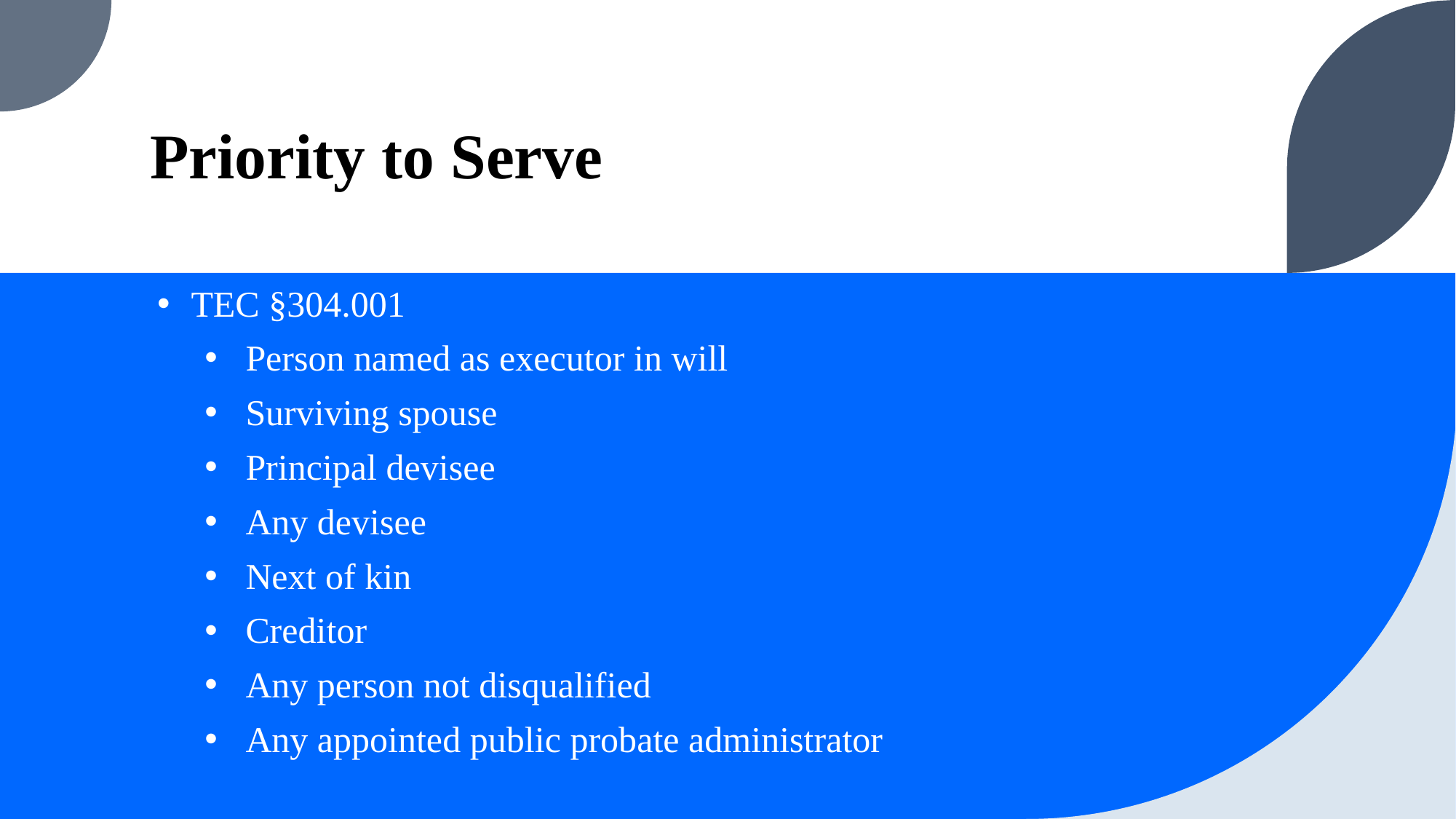

# Priority to Serve
TEC §304.001
Person named as executor in will
Surviving spouse
Principal devisee
Any devisee
Next of kin
Creditor
Any person not disqualified
Any appointed public probate administrator